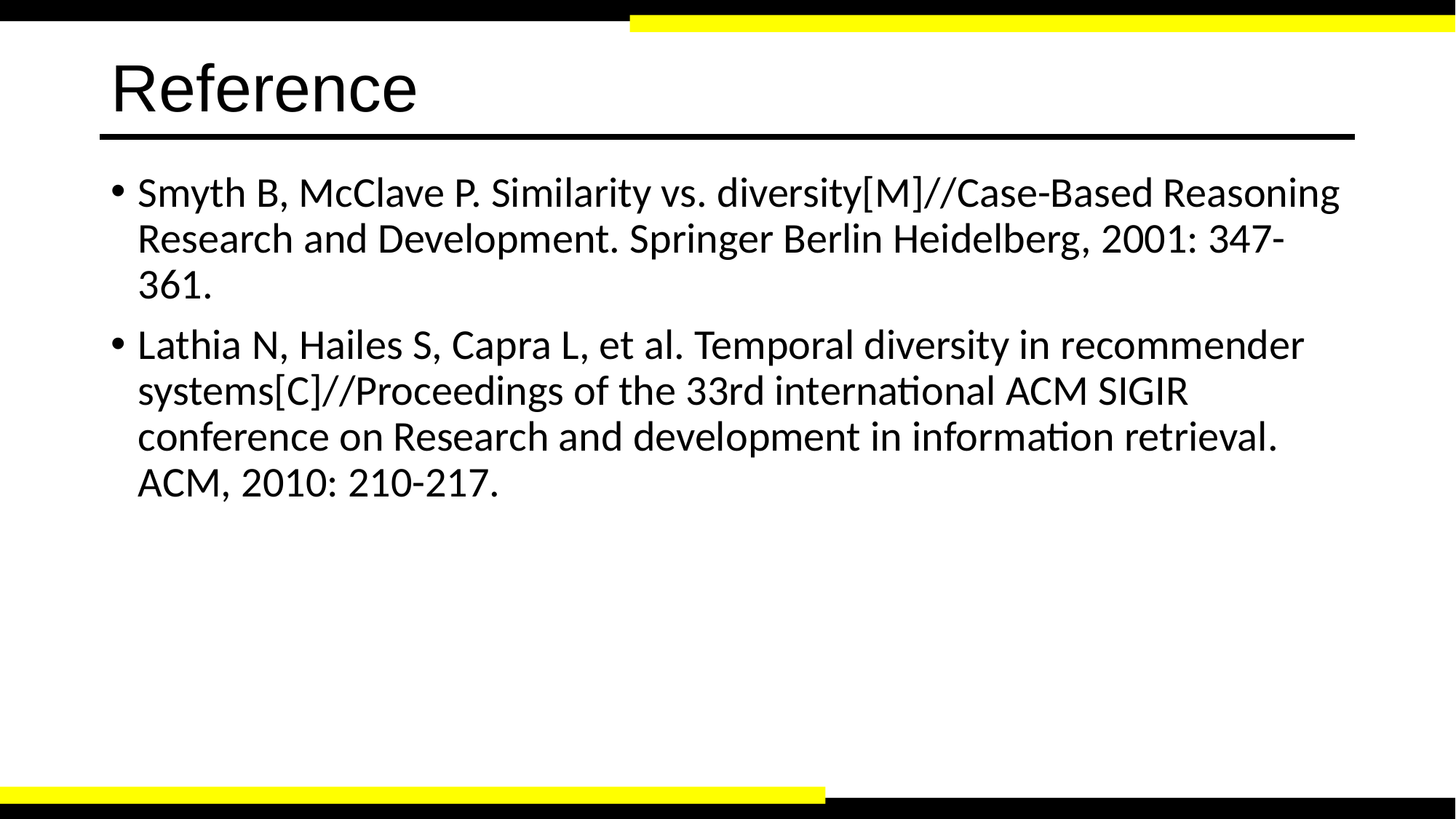

# Reference
Smyth B, McClave P. Similarity vs. diversity[M]//Case-Based Reasoning Research and Development. Springer Berlin Heidelberg, 2001: 347-361.
Lathia N, Hailes S, Capra L, et al. Temporal diversity in recommender systems[C]//Proceedings of the 33rd international ACM SIGIR conference on Research and development in information retrieval. ACM, 2010: 210-217.